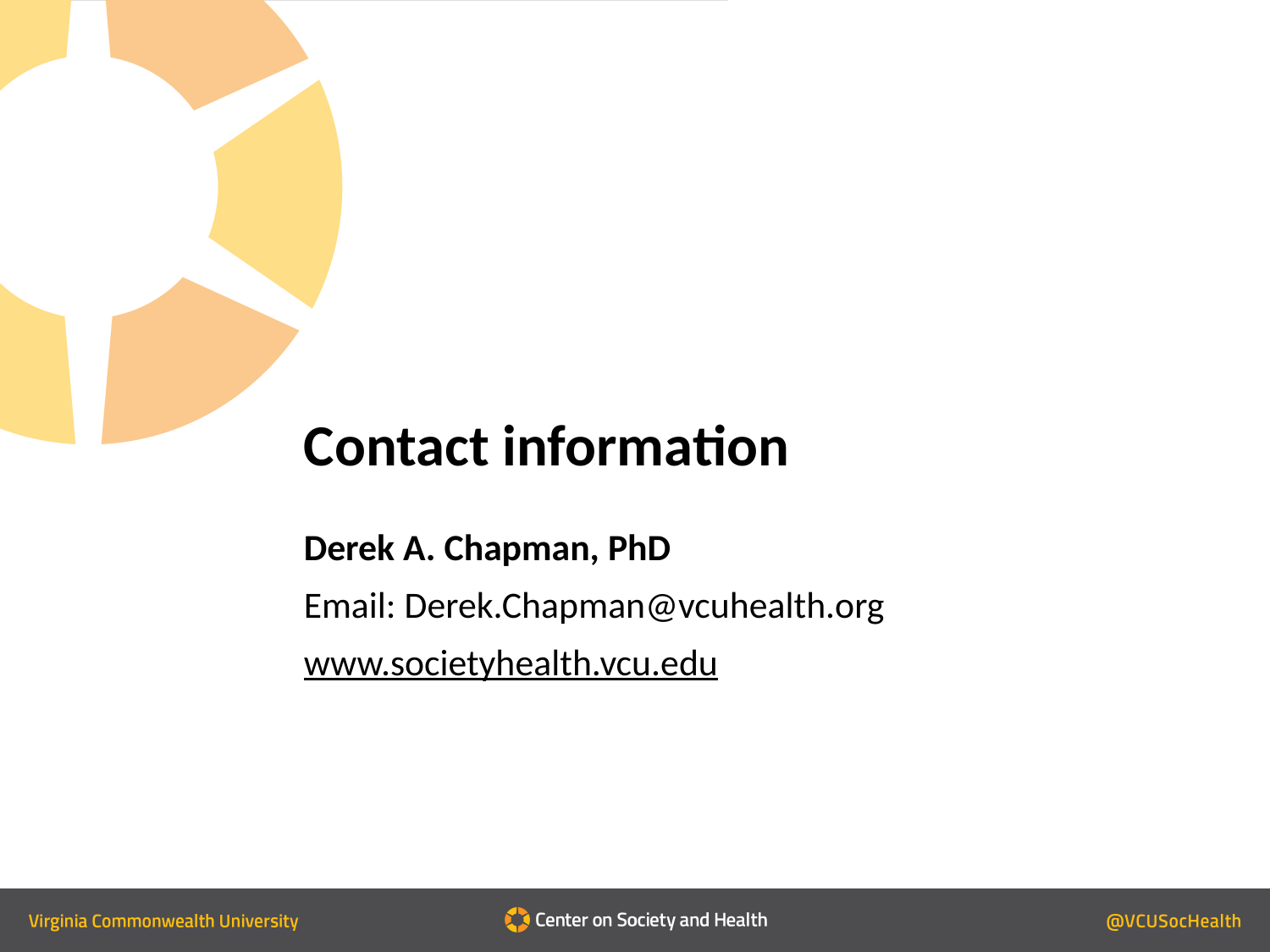

Contact information
Derek A. Chapman, PhD
Email: Derek.Chapman@vcuhealth.org
www.societyhealth.vcu.edu